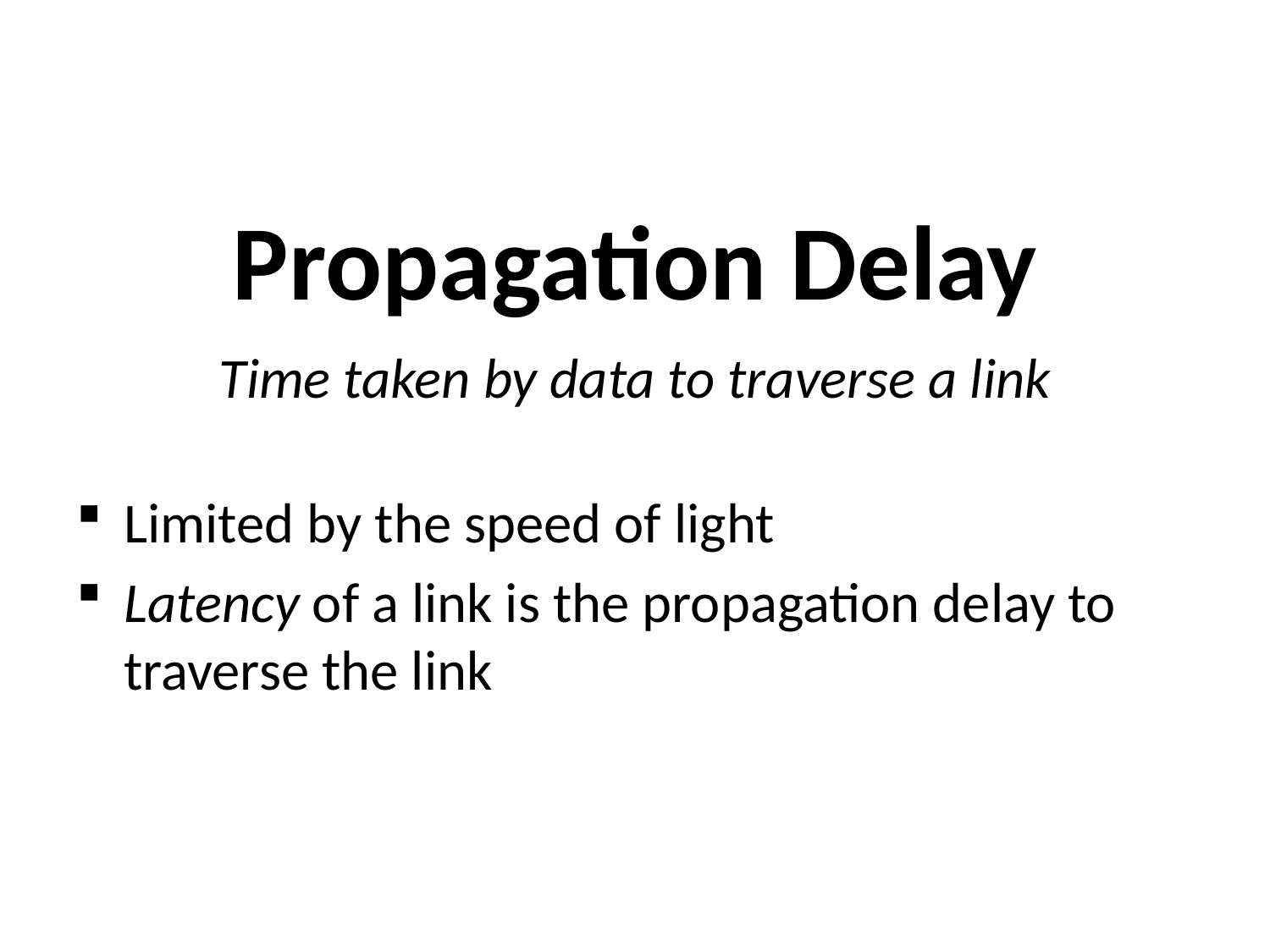

# Propagation Delay
Time taken by data to traverse a link
Limited by the speed of light
Latency of a link is the propagation delay to traverse the link